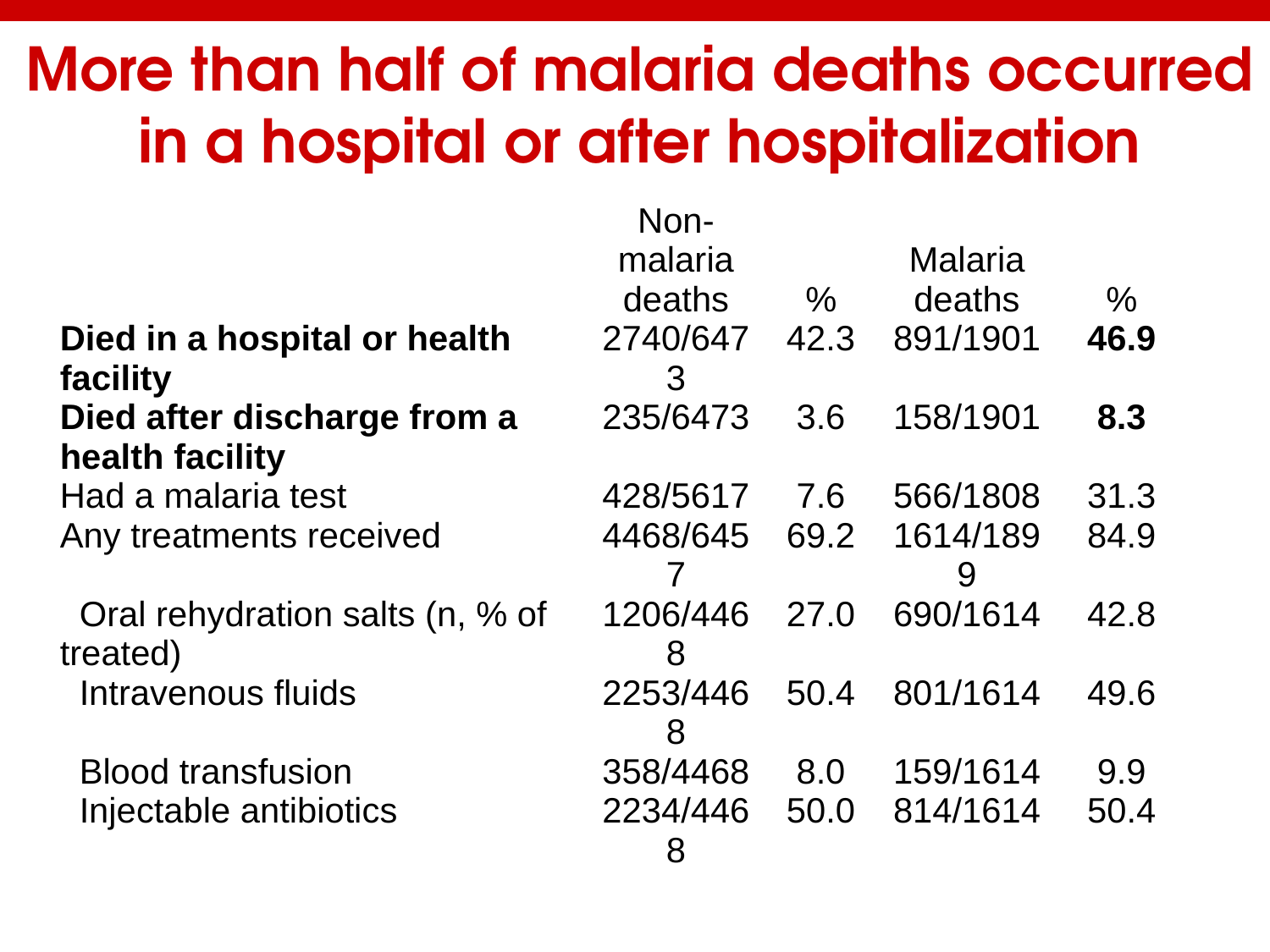

# More than half of malaria deaths occurred in a hospital or after hospitalization
|  | Non-malaria deaths | % | Malaria deaths | % |
| --- | --- | --- | --- | --- |
| Died in a hospital or health facility | 2740/6473 | 42.3 | 891/1901 | 46.9 |
| Died after discharge from a health facility | 235/6473 | 3.6 | 158/1901 | 8.3 |
| Had a malaria test | 428/5617 | 7.6 | 566/1808 | 31.3 |
| Any treatments received | 4468/6457 | 69.2 | 1614/1899 | 84.9 |
| Oral rehydration salts (n, % of treated) | 1206/4468 | 27.0 | 690/1614 | 42.8 |
| Intravenous fluids | 2253/4468 | 50.4 | 801/1614 | 49.6 |
| Blood transfusion | 358/4468 | 8.0 | 159/1614 | 9.9 |
| Injectable antibiotics | 2234/4468 | 50.0 | 814/1614 | 50.4 |